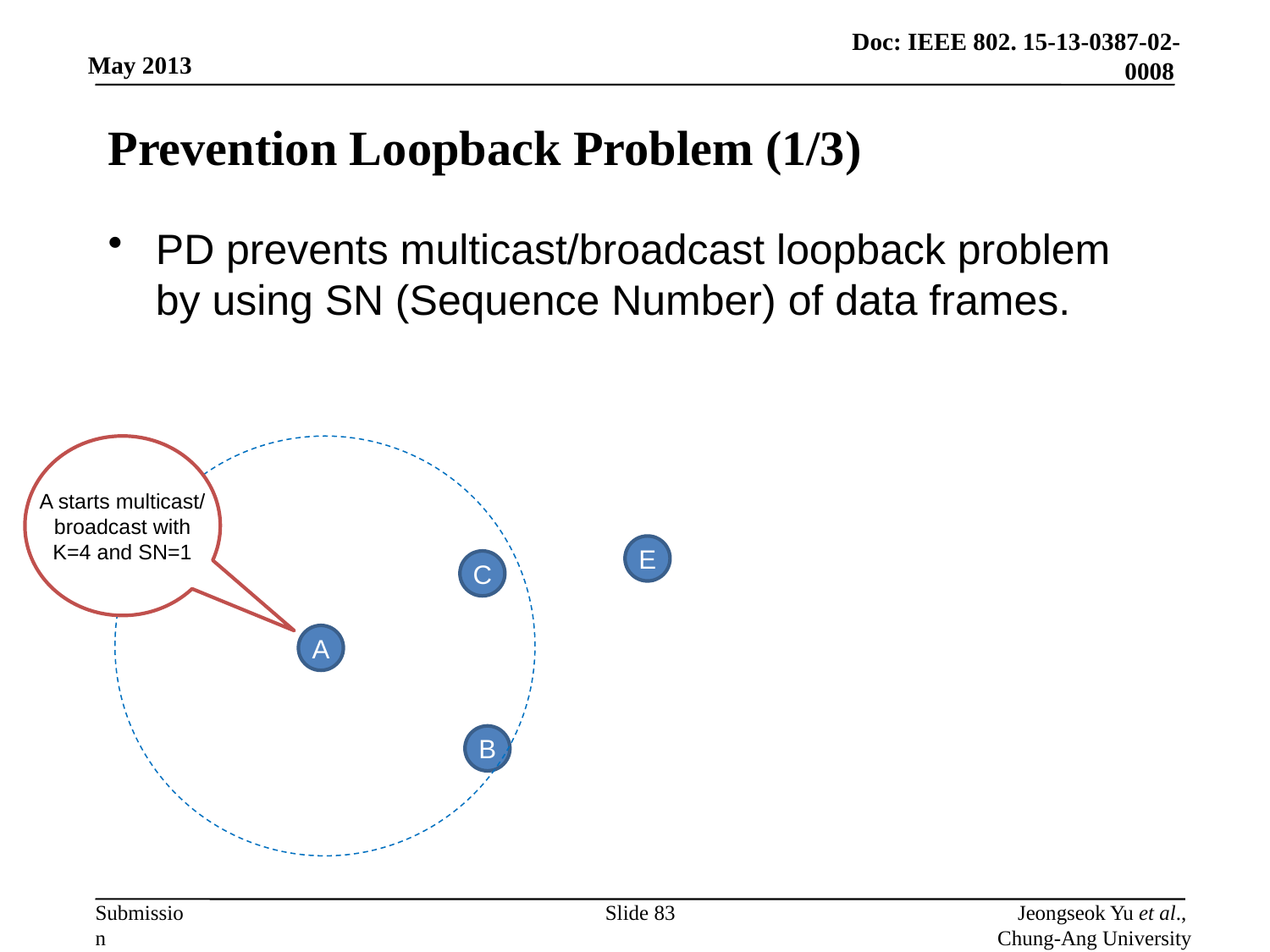

# Prevention Loopback Problem (1/3)
PD prevents multicast/broadcast loopback problem by using SN (Sequence Number) of data frames.
A starts multicast/
broadcast with
K=4 and SN=1

E
C
A
B
Slide 83